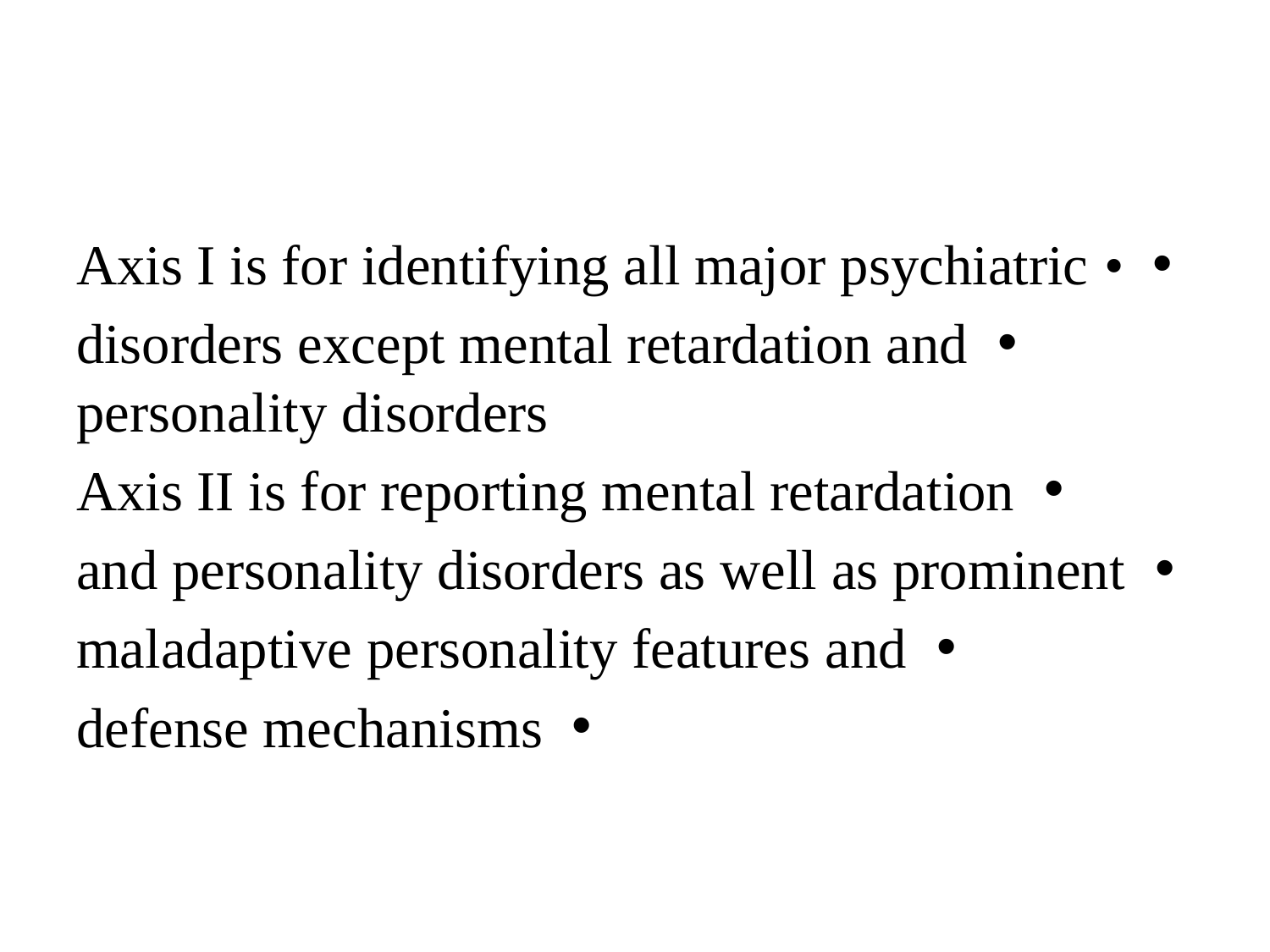

#
• Axis I is for identifying all major psychiatric
disorders except mental retardation and personality disorders
Axis II is for reporting mental retardation
and personality disorders as well as prominent
maladaptive personality features and
defense mechanisms